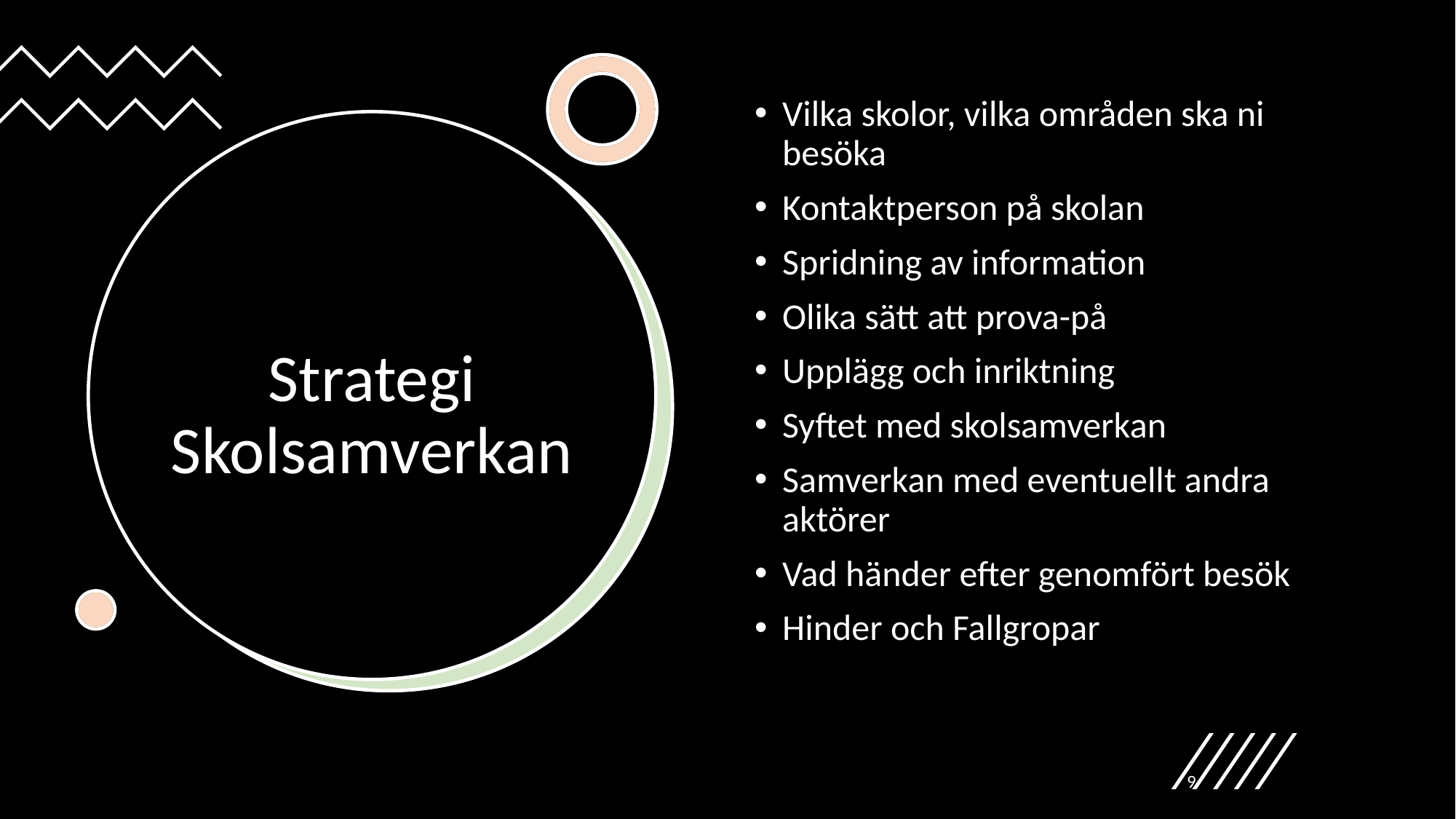

Vilka skolor, vilka områden ska ni besöka
Kontaktperson på skolan
Spridning av information
Olika sätt att prova-på
Upplägg och inriktning
Syftet med skolsamverkan
Samverkan med eventuellt andra aktörer
Vad händer efter genomfört besök
Hinder och Fallgropar

# Strategi Skolsamverkan

9